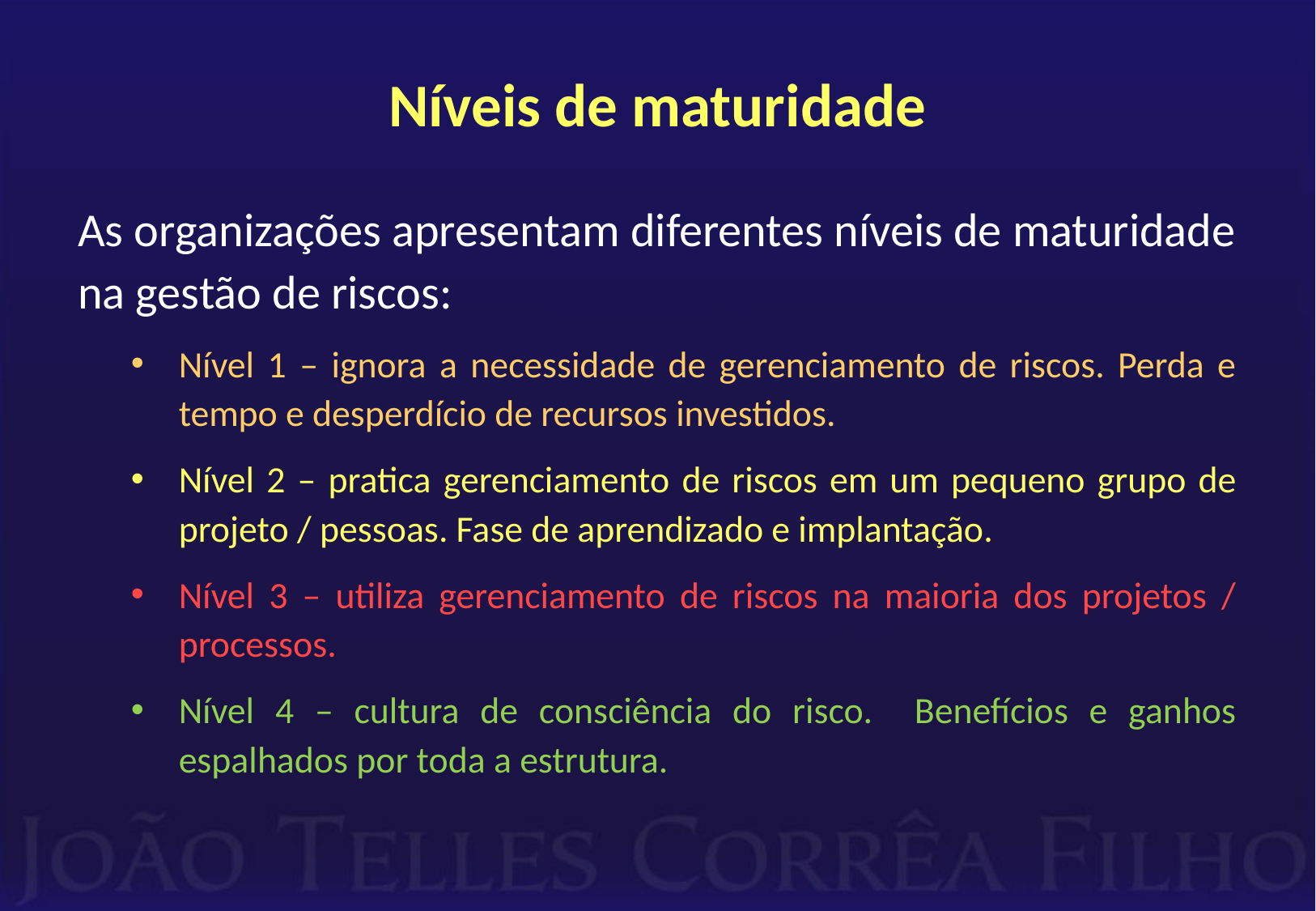

# Níveis de maturidade
As organizações apresentam diferentes níveis de maturidade na gestão de riscos:
Nível 1 – ignora a necessidade de gerenciamento de riscos. Perda e tempo e desperdício de recursos investidos.
Nível 2 – pratica gerenciamento de riscos em um pequeno grupo de projeto / pessoas. Fase de aprendizado e implantação.
Nível 3 – utiliza gerenciamento de riscos na maioria dos projetos / processos.
Nível 4 – cultura de consciência do risco.  Benefícios e ganhos espalhados por toda a estrutura.